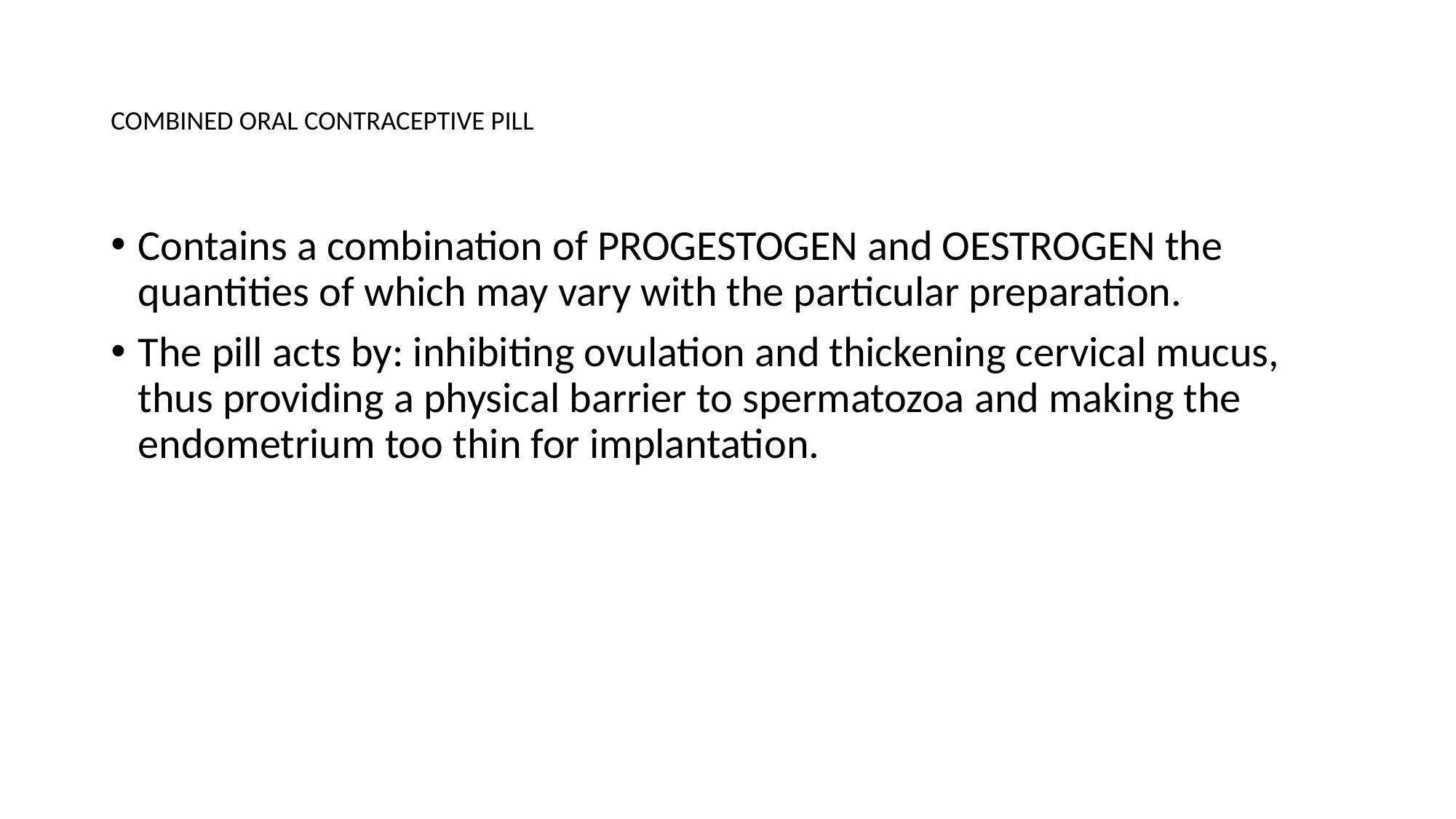

# COMBINED ORAL CONTRACEPTIVE PILL
Contains a combination of PROGESTOGEN and OESTROGEN the quantities of which may vary with the particular preparation.
The pill acts by: inhibiting ovulation and thickening cervical mucus, thus providing a physical barrier to spermatozoa and making the endometrium too thin for implantation.